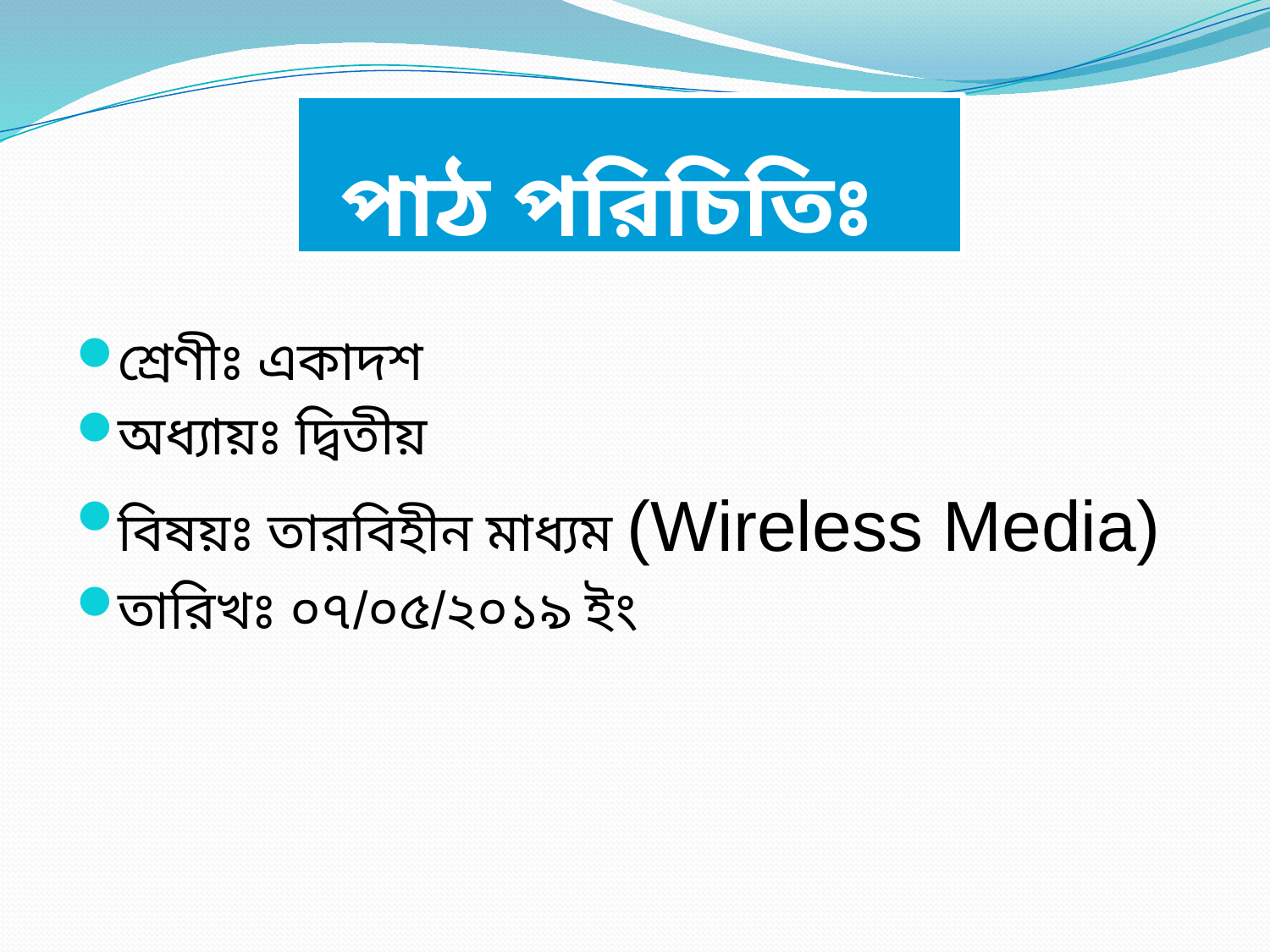

# পাঠ পরিচিতিঃ
শ্রেণীঃ একাদশ
অধ্যায়ঃ দ্বিতীয়
বিষয়ঃ তারবিহীন মাধ্যম (Wireless Media)
তারিখঃ ০৭/০৫/২০১৯ ইং